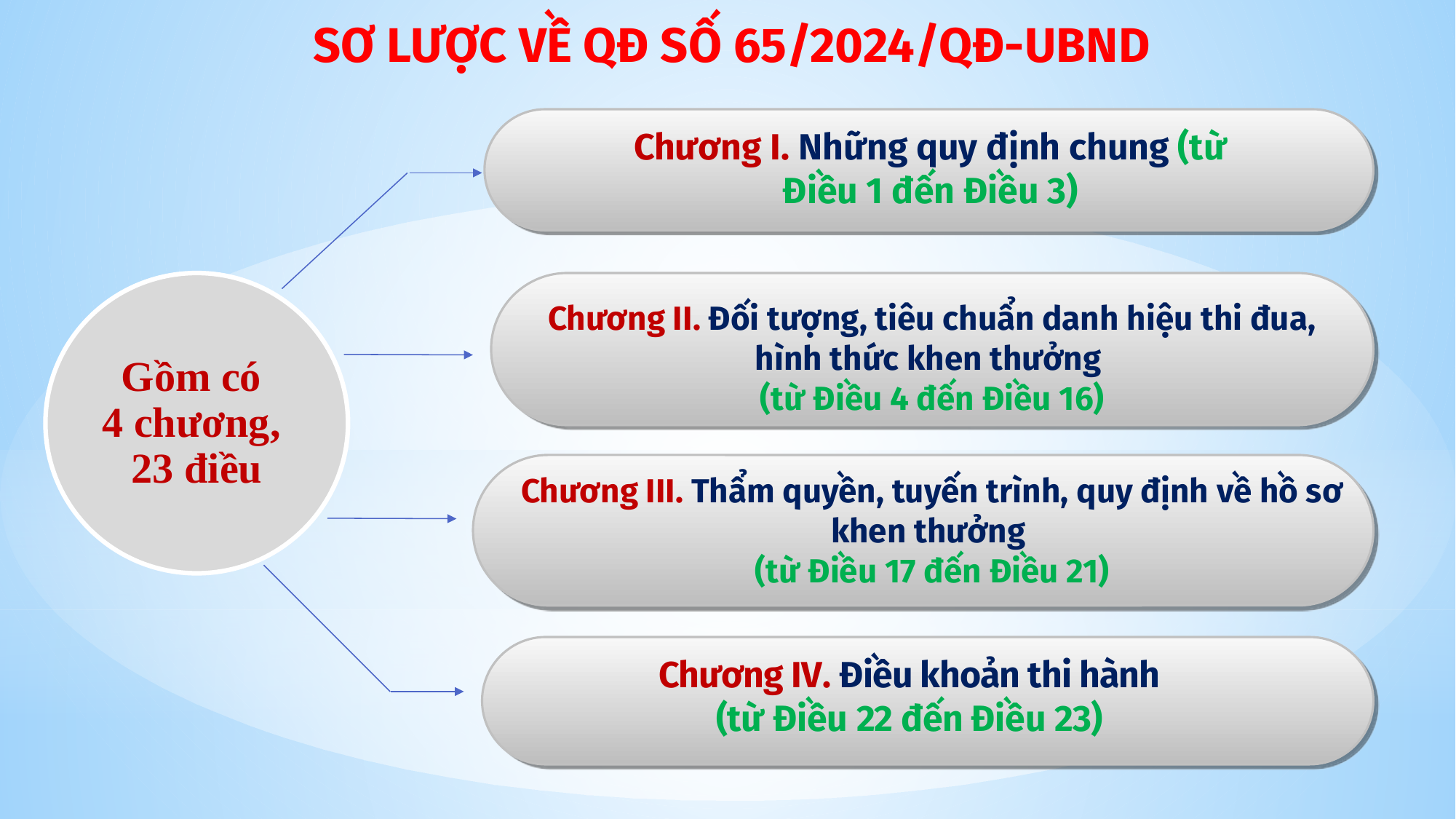

SƠ LƯỢC VỀ QĐ SỐ 65/2024/QĐ-UBND

Chương I. Những quy định chung (từ Điều 1 đến Điều 3)
Gồm có
4 chương,
23 điều

Chương II. Đối tượng, tiêu chuẩn danh hiệu thi đua, hình thức khen thưởng
(từ Điều 4 đến Điều 16)

Chương III. Thẩm quyền, tuyến trình, quy định về hồ sơ khen thưởng
(từ Điều 17 đến Điều 21)

Chương IV. Điều khoản thi hành
(từ Điều 22 đến Điều 23)